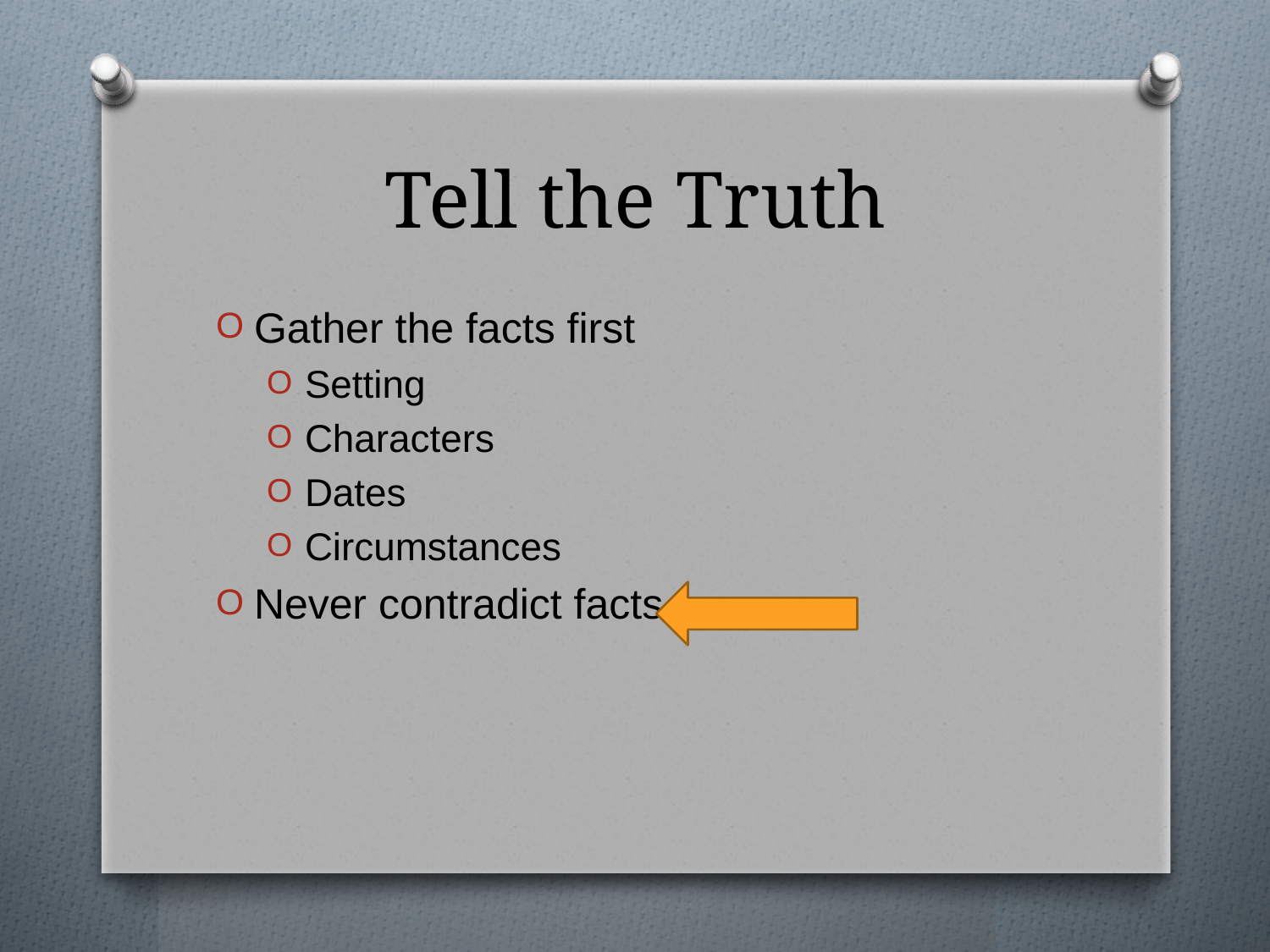

# Tell the Truth
Gather the facts first
Setting
Characters
Dates
Circumstances
Never contradict facts